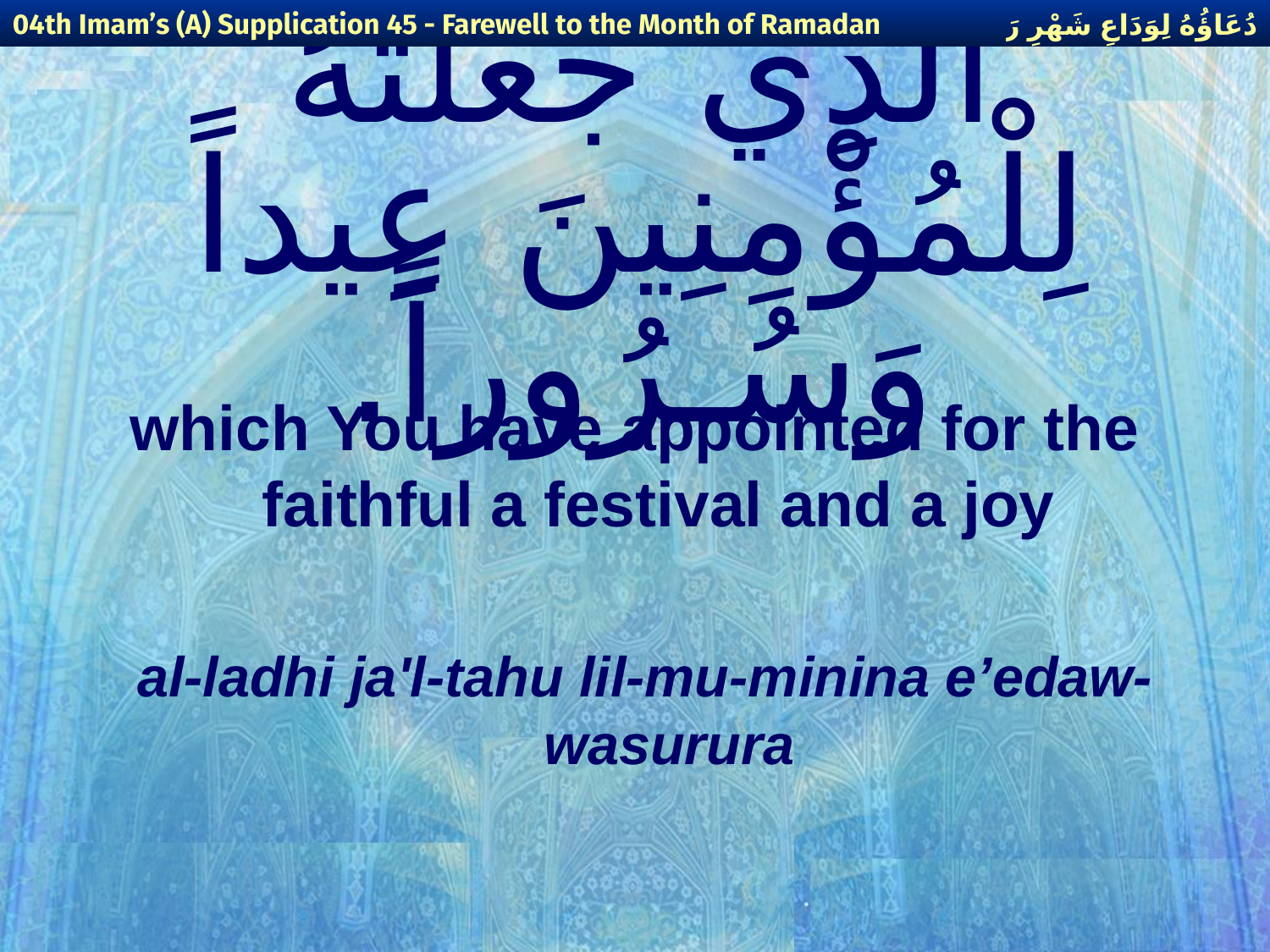

دُعَاؤُهُ لِوَدَاعِ شَهْرِ رَمَضَانَ
04th Imam’s (A) Supplication 45 - Farewell to the Month of Ramadan
# الّذِي جَعَلْتَهُ لِلْمُؤْمِنِينَ عِيداً وَسُـرُوراً.
which You have appointed for the faithful a festival and a joy
al-ladhi ja'l-tahu lil-mu-minina e’edaw-wasurura